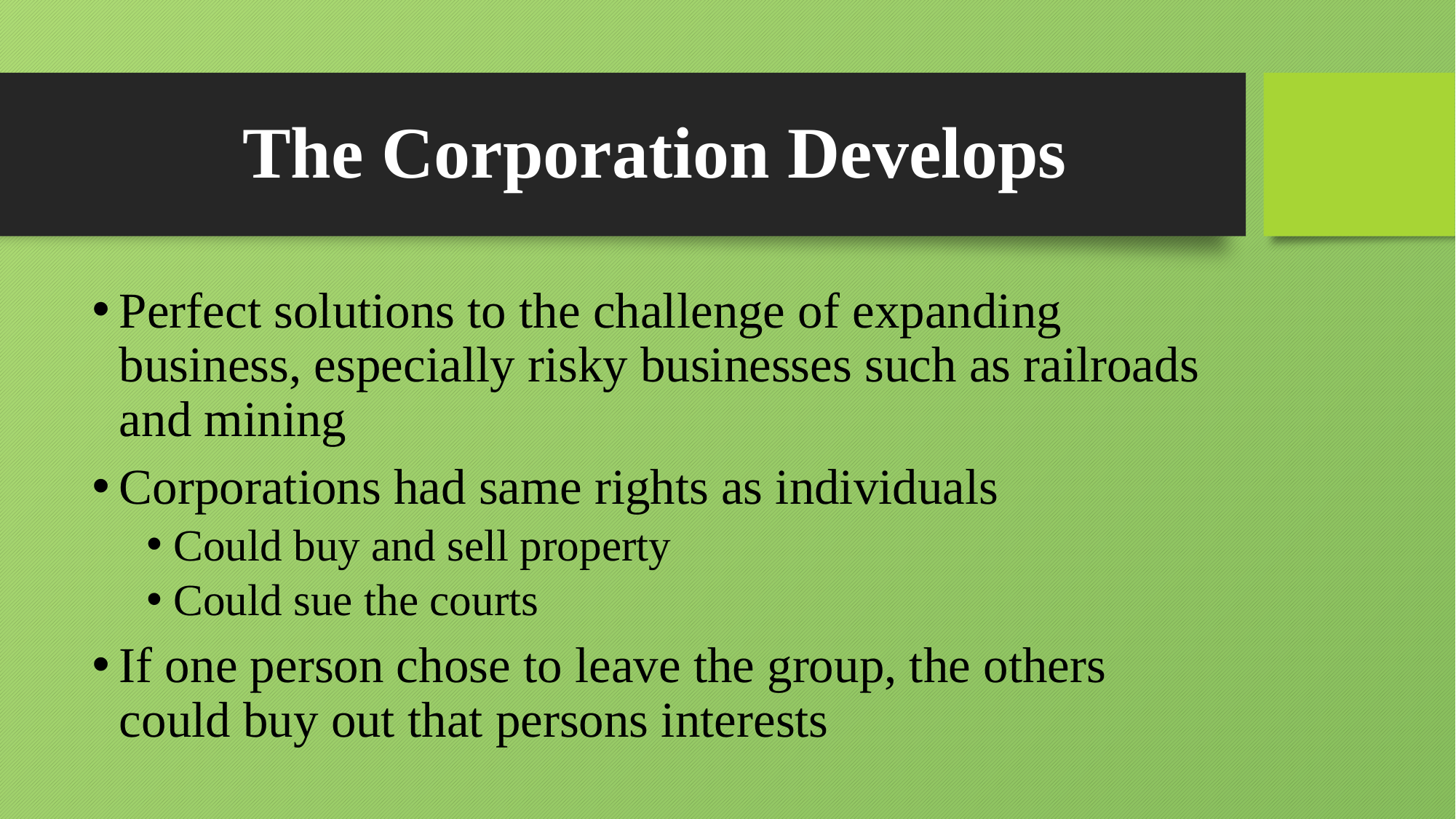

# The Corporation Develops
Perfect solutions to the challenge of expanding business, especially risky businesses such as railroads and mining
Corporations had same rights as individuals
Could buy and sell property
Could sue the courts
If one person chose to leave the group, the others could buy out that persons interests